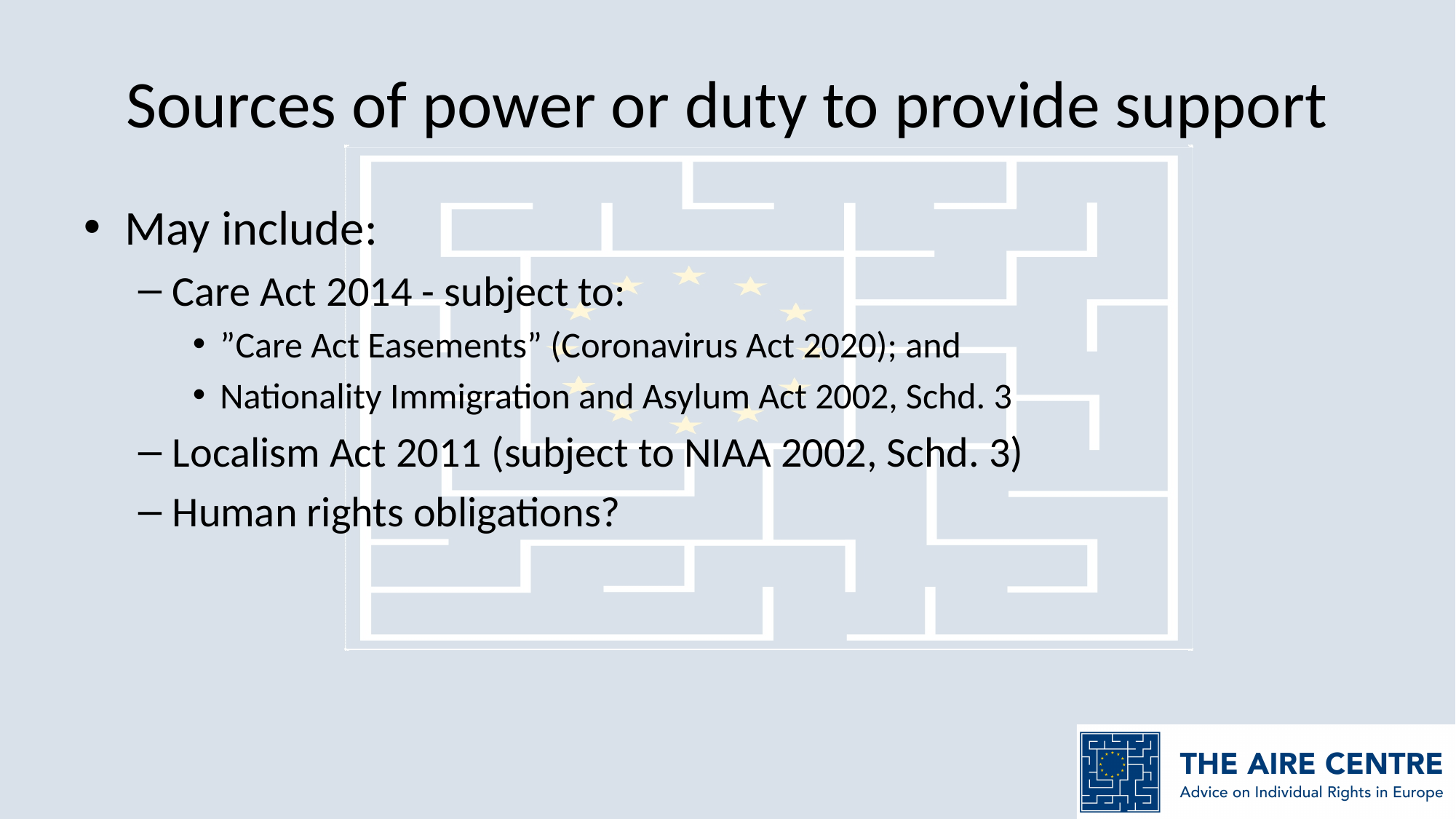

# Sources of power or duty to provide support
May include:
Care Act 2014 - subject to:
”Care Act Easements” (Coronavirus Act 2020); and
Nationality Immigration and Asylum Act 2002, Schd. 3
Localism Act 2011 (subject to NIAA 2002, Schd. 3)
Human rights obligations?